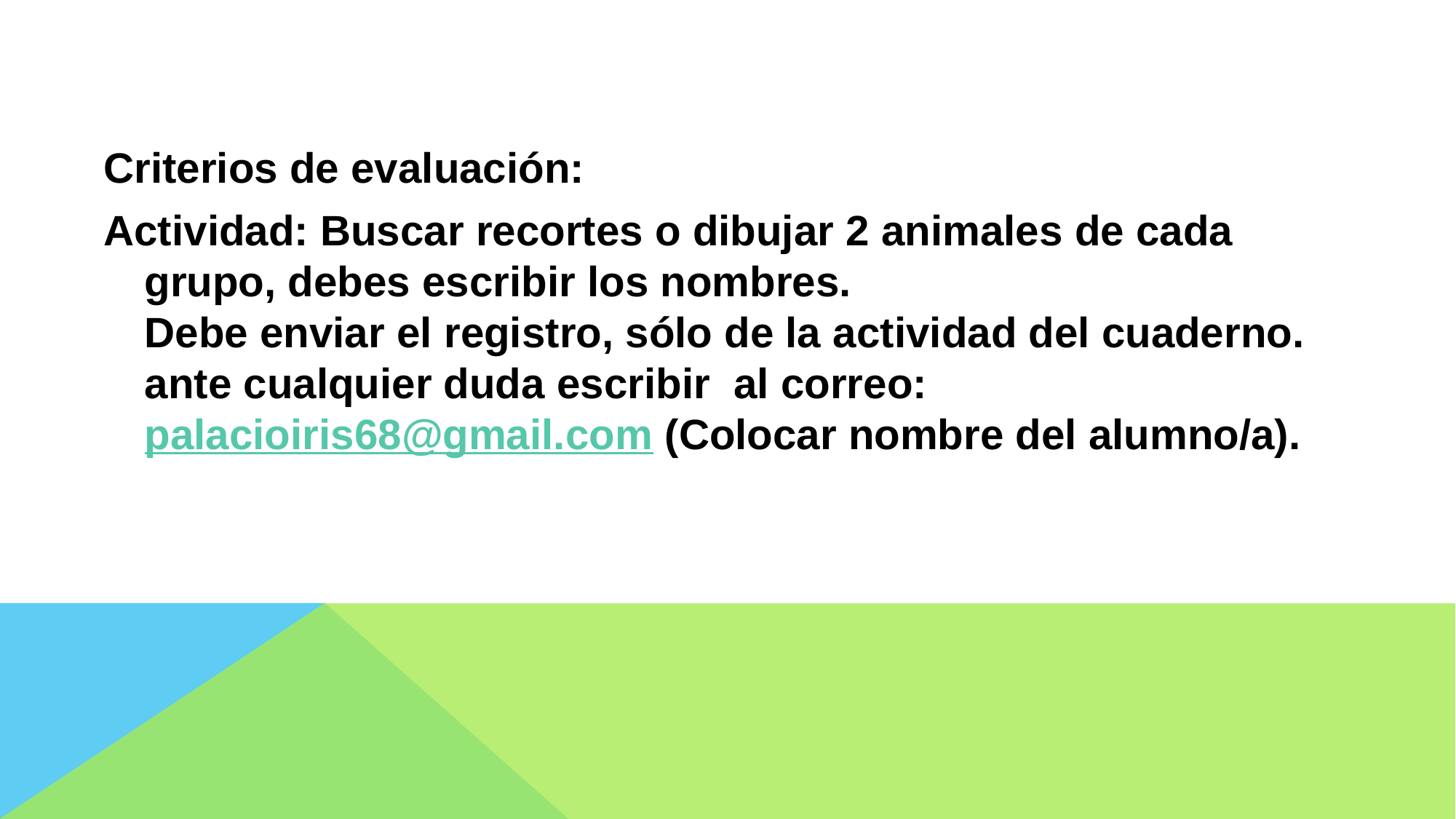

Criterios de evaluación:
Actividad: Buscar recortes o dibujar 2 animales de cada grupo, debes escribir los nombres.
Debe enviar el registro, sólo de la actividad del cuaderno. ante cualquier duda escribir  al correo: palacioiris68@gmail.com (Colocar nombre del alumno/a).